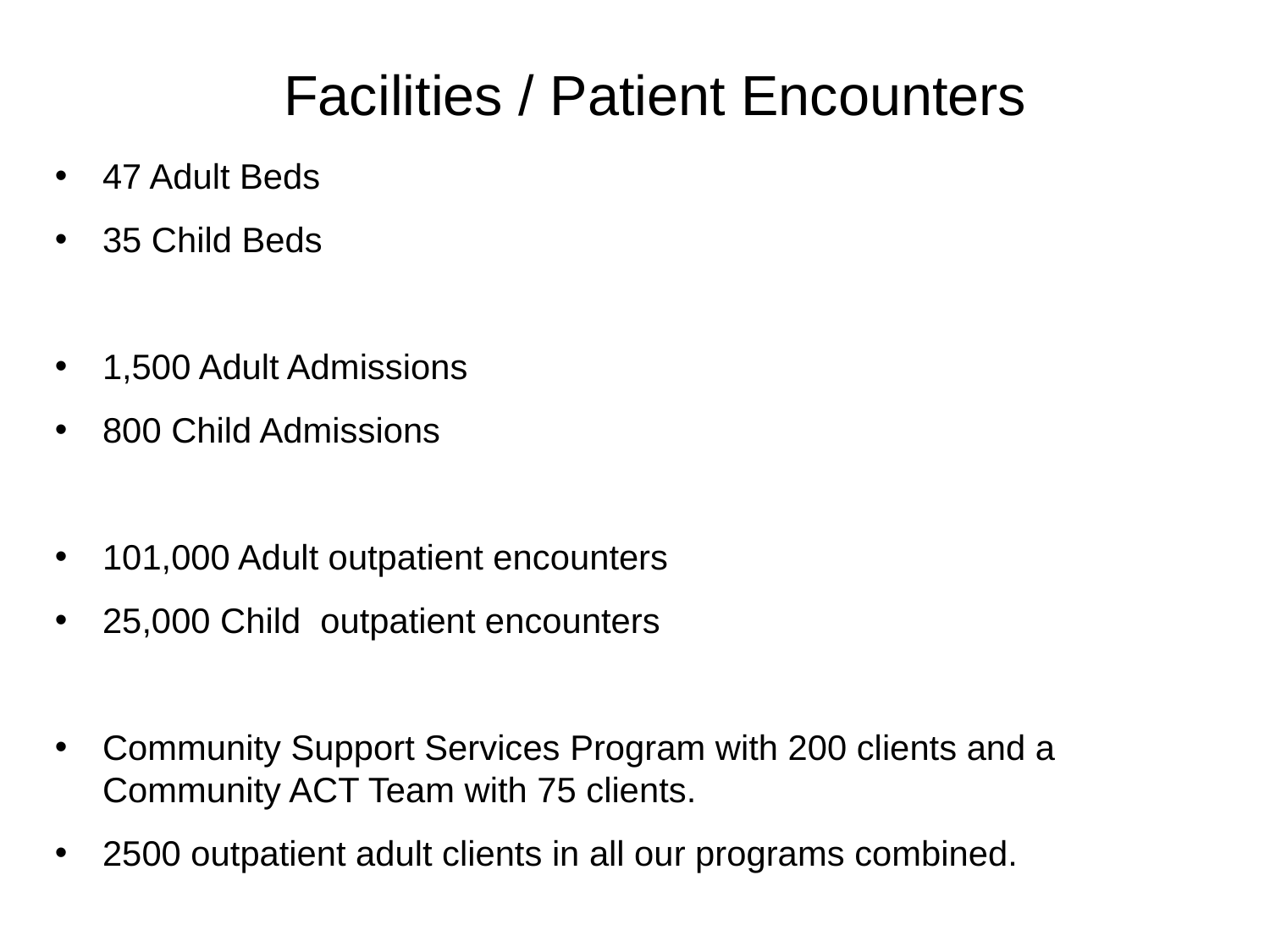

Facilities / Patient Encounters
47 Adult Beds
35 Child Beds

1,500 Adult Admissions
800 Child Admissions

101,000 Adult outpatient encounters
25,000 Child  outpatient encounters

Community Support Services Program with 200 clients and a Community ACT Team with 75 clients.
2500 outpatient adult clients in all our programs combined.